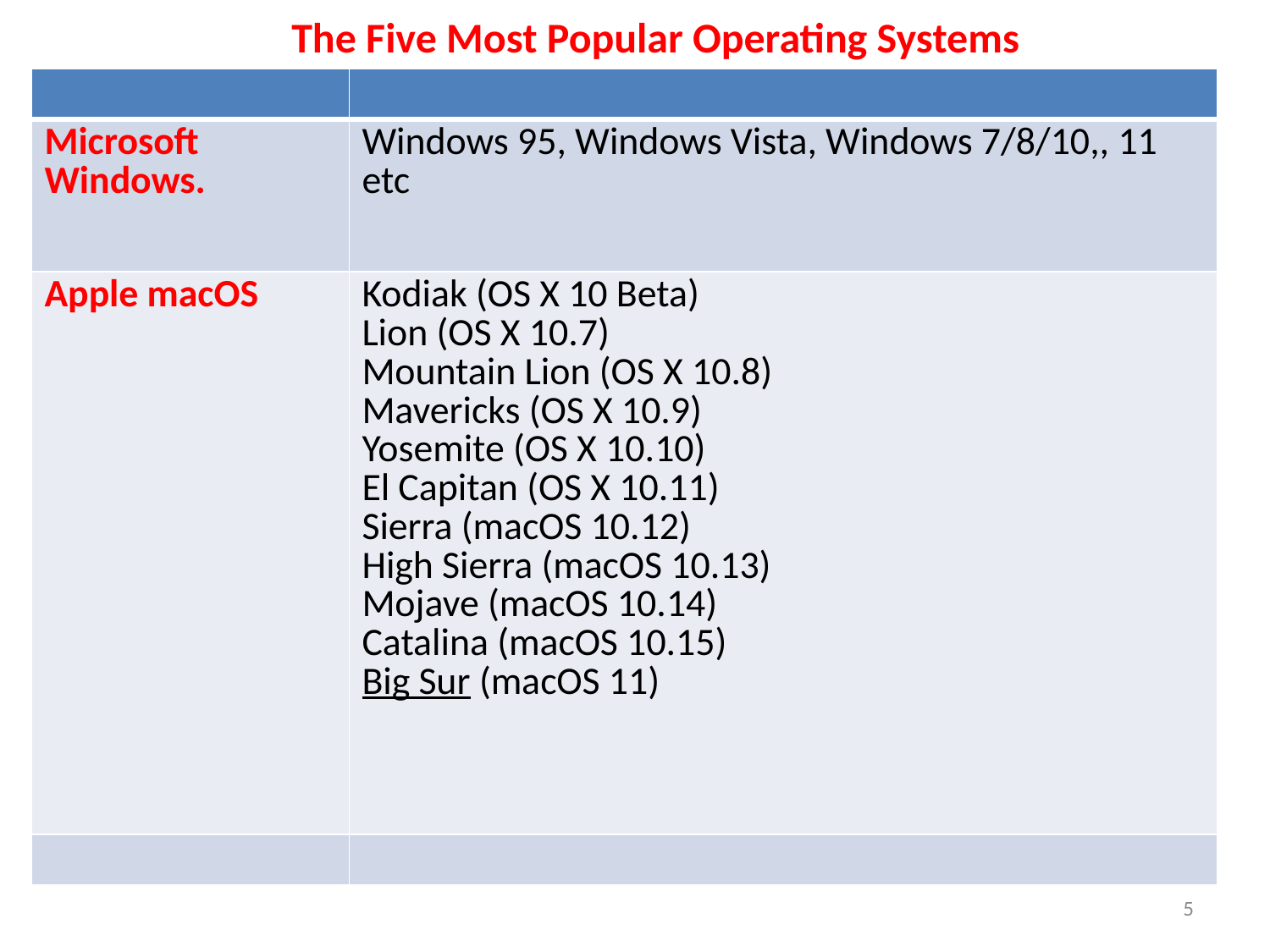

The Five Most Popular Operating Systems
|  |  |
| --- | --- |
| Microsoft Windows. | Windows 95, Windows Vista, Windows 7/8/10,, 11 etc |
| Apple macOS | Kodiak (OS X 10 Beta) Lion (OS X 10.7) Mountain Lion (OS X 10.8) Mavericks (OS X 10.9) Yosemite (OS X 10.10) El Capitan (OS X 10.11) Sierra (macOS 10.12) High Sierra (macOS 10.13) Mojave (macOS 10.14) Catalina (macOS 10.15) Big Sur (macOS 11) |
|  |  |
5